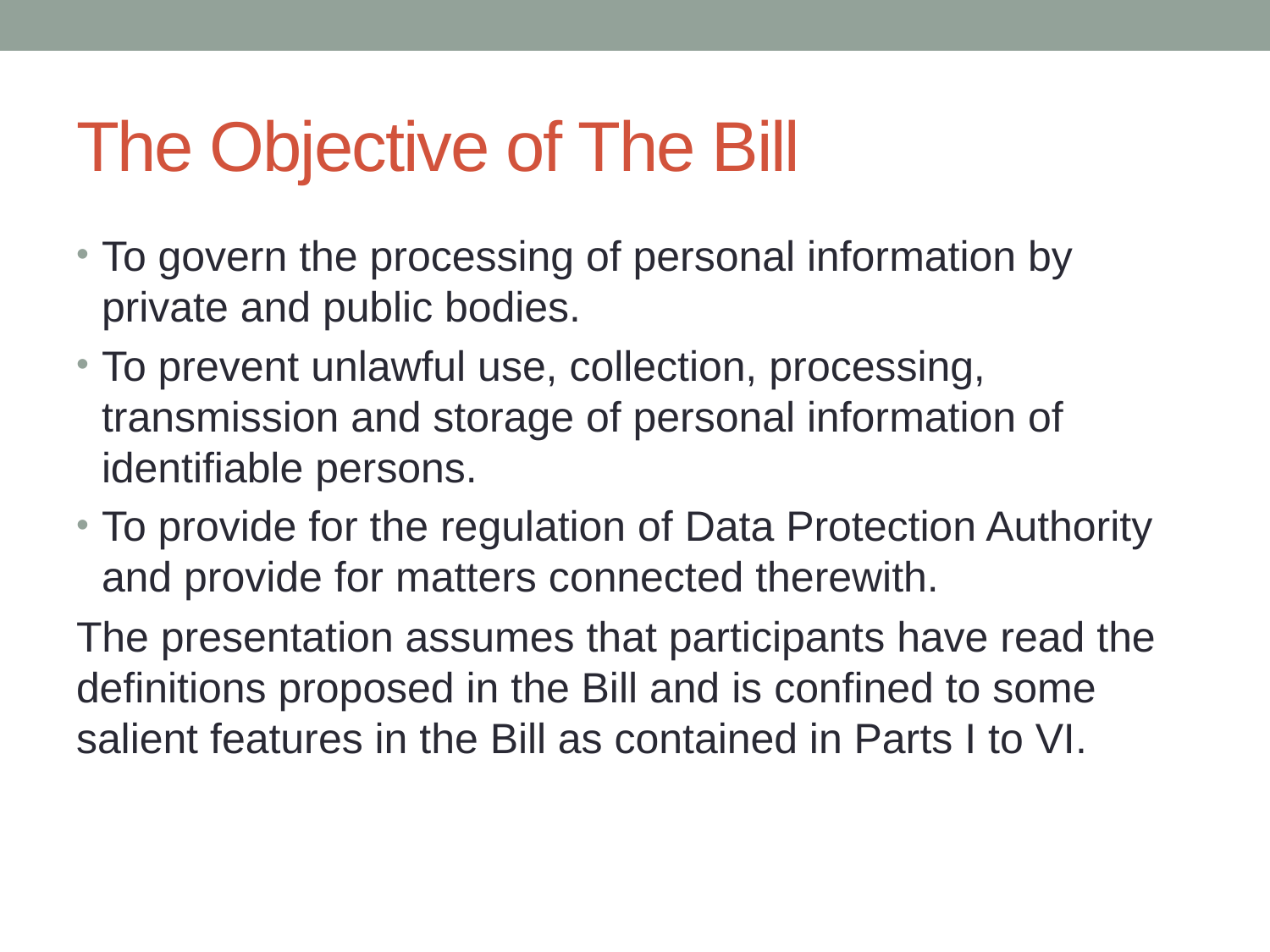

# The Objective of The Bill
To govern the processing of personal information by private and public bodies.
To prevent unlawful use, collection, processing, transmission and storage of personal information of identifiable persons.
To provide for the regulation of Data Protection Authority and provide for matters connected therewith.
The presentation assumes that participants have read the definitions proposed in the Bill and is confined to some salient features in the Bill as contained in Parts I to VI.